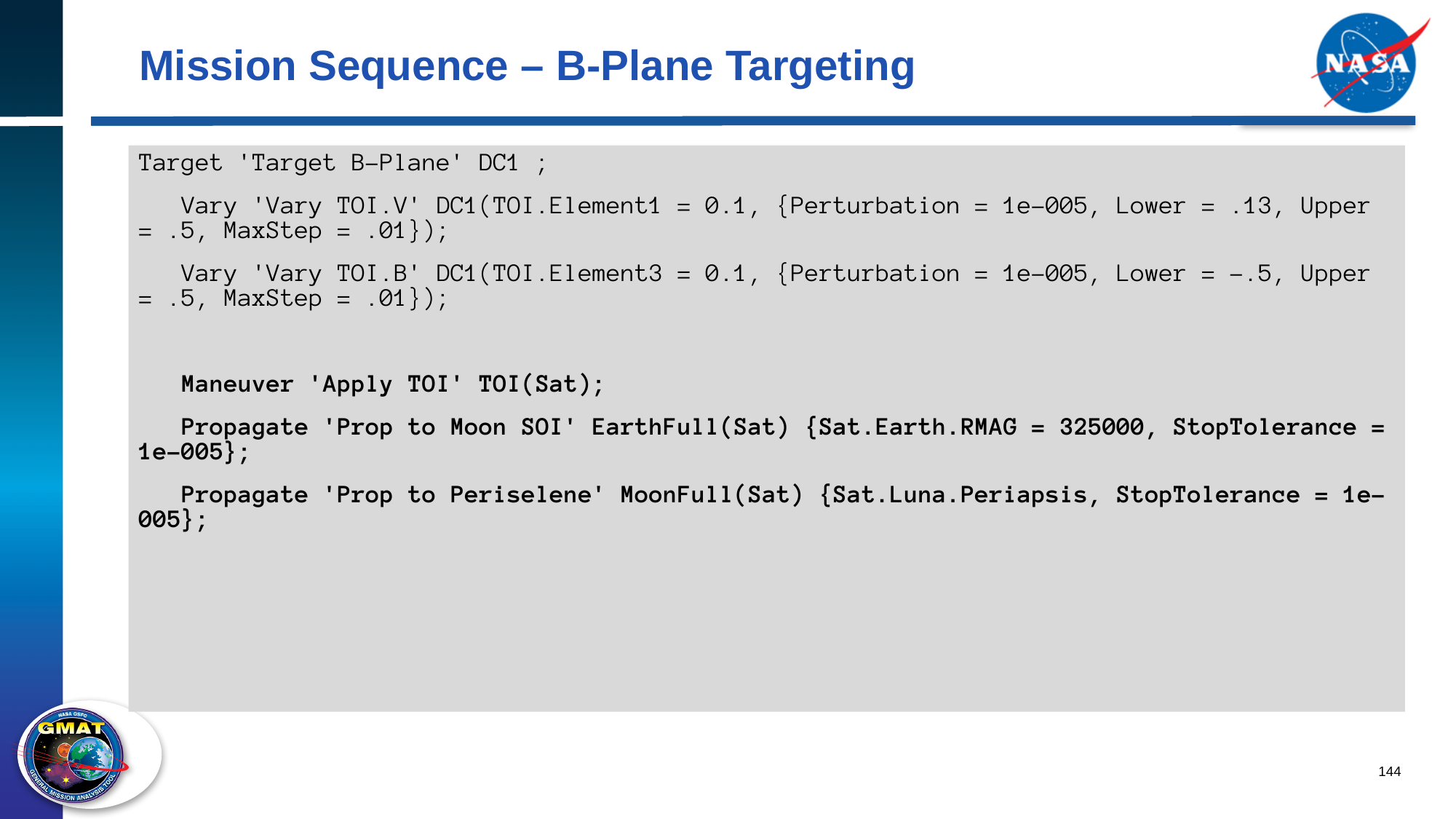

# Mission Sequence – B-Plane Targeting
Target 'Target B-Plane' DC1 ;
   Vary 'Vary TOI.V' DC1(TOI.Element1 = 0.1, {Perturbation = 1e-005, Lower = .13, Upper = .5, MaxStep = .01});
   Vary 'Vary TOI.B' DC1(TOI.Element3 = 0.1, {Perturbation = 1e-005, Lower = -.5, Upper = .5, MaxStep = .01});

   Maneuver 'Apply TOI' TOI(Sat);
   Propagate 'Prop to Moon SOI' EarthFull(Sat) {Sat.Earth.RMAG = 325000, StopTolerance = 1e-005};
   Propagate 'Prop to Periselene' MoonFull(Sat) {Sat.Luna.Periapsis, StopTolerance = 1e-005};

144